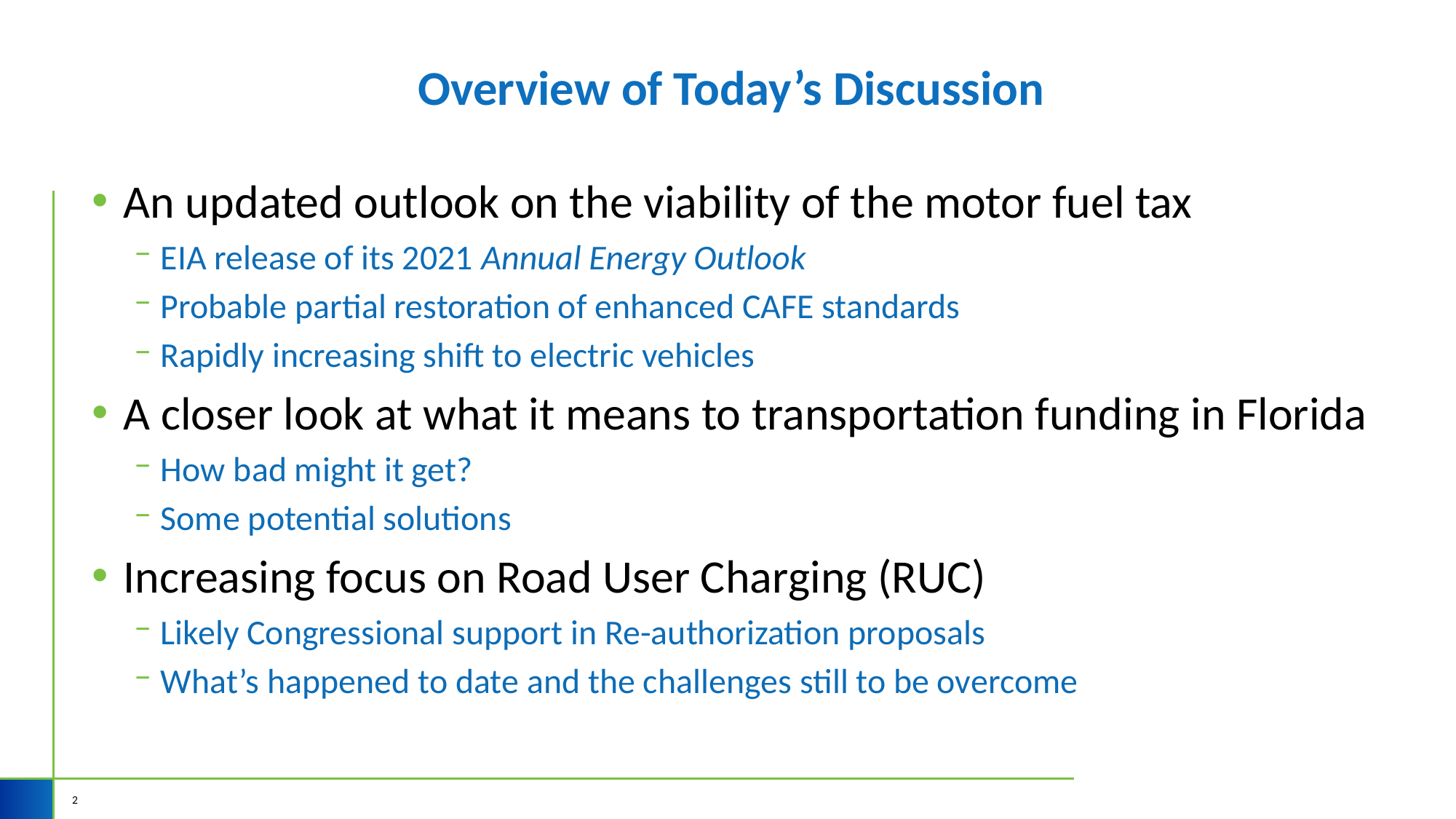

# Overview of Today’s Discussion
An updated outlook on the viability of the motor fuel tax
EIA release of its 2021 Annual Energy Outlook
Probable partial restoration of enhanced CAFE standards
Rapidly increasing shift to electric vehicles
A closer look at what it means to transportation funding in Florida
How bad might it get?
Some potential solutions
Increasing focus on Road User Charging (RUC)
Likely Congressional support in Re-authorization proposals
What’s happened to date and the challenges still to be overcome
2